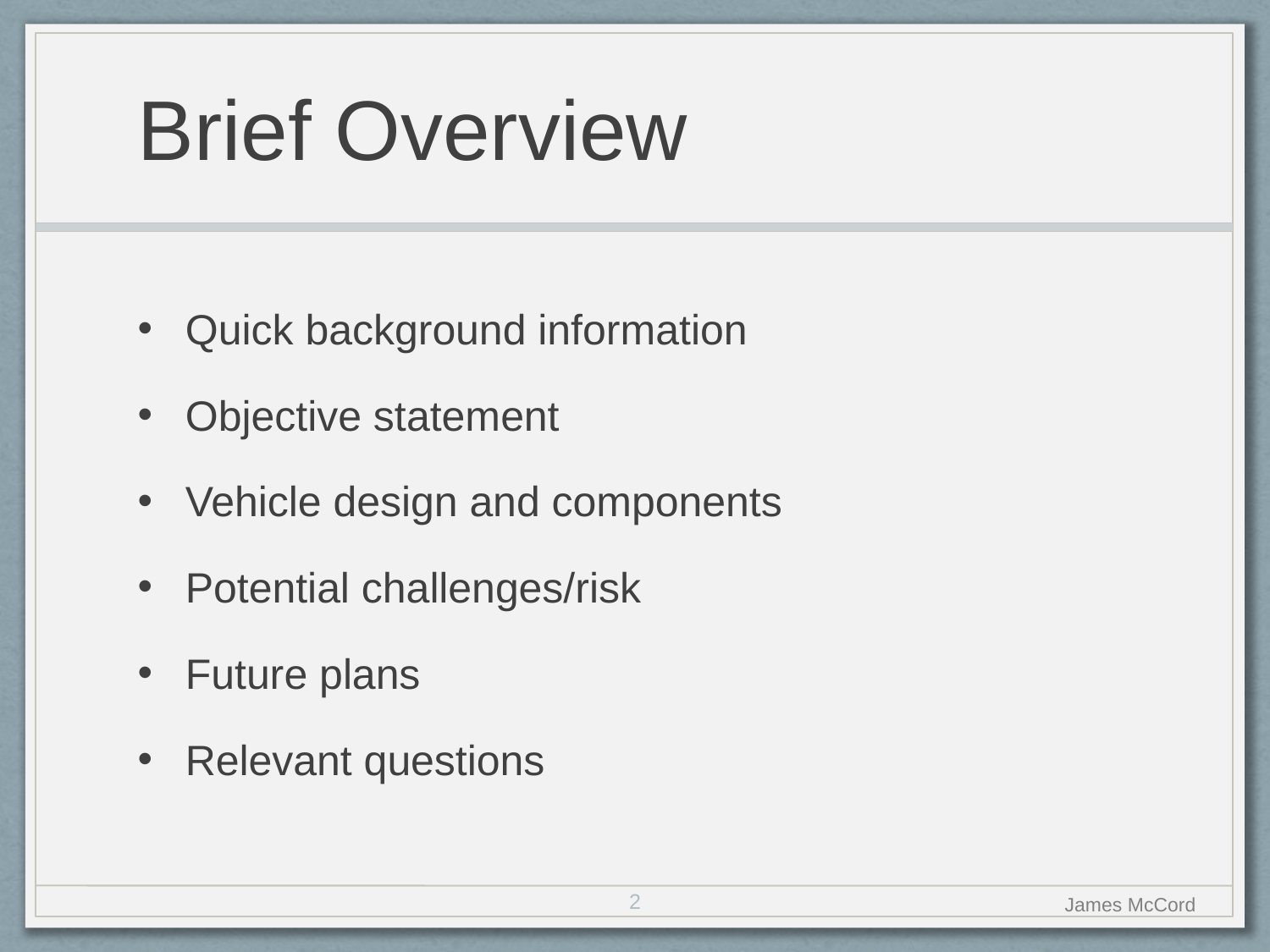

# Brief Overview
Quick background information
Objective statement
Vehicle design and components
Potential challenges/risk
Future plans
Relevant questions
2
James McCord